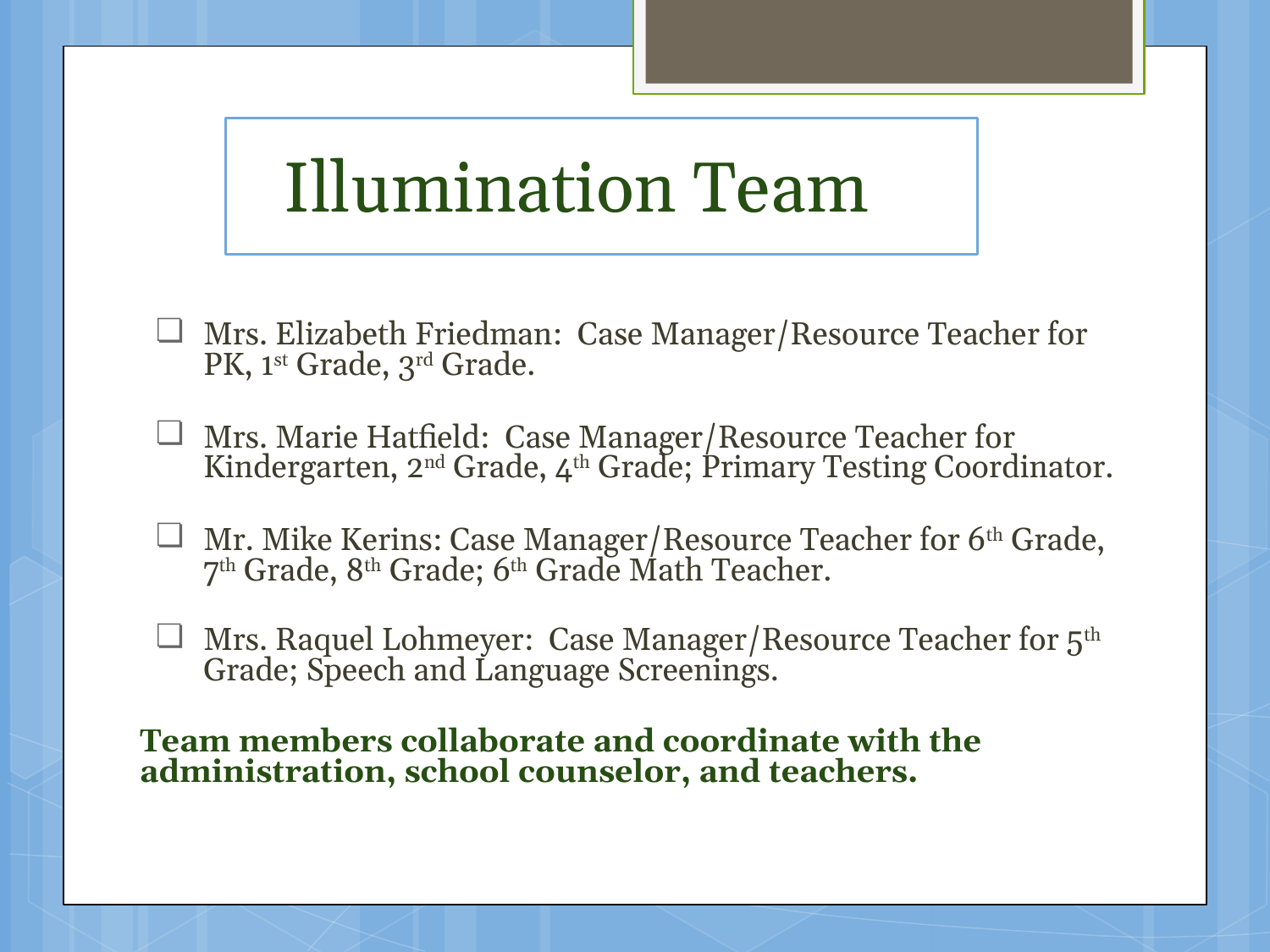

# Illumination Team

Mrs. Elizabeth Friedman:  Case Manager/Resource Teacher for PK, 1st Grade, 3rd Grade.

Mrs. Marie Hatfield:  Case Manager/Resource Teacher for Kindergarten, 2nd Grade, 4th Grade; Primary Testing Coordinator.

Mr. Mike Kerins: Case Manager/Resource Teacher for 6th Grade, 7th Grade, 8th Grade; 6th Grade Math Teacher.

Mrs. Raquel Lohmeyer:  Case Manager/Resource Teacher for 5th Grade; Speech and Language Screenings.

Team members collaborate and coordinate with the      administration, school counselor, and teachers.